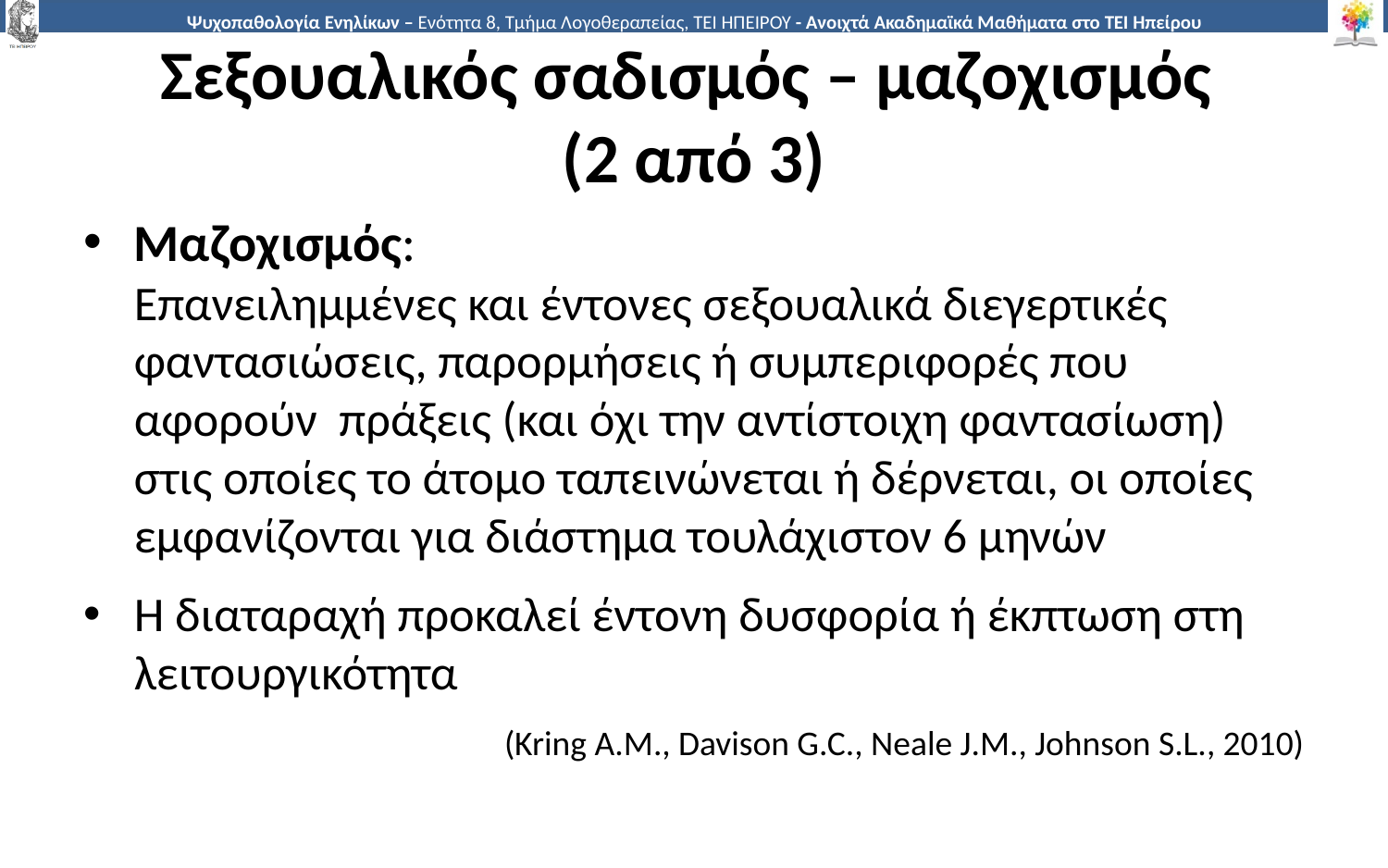

# Σεξουαλικός σαδισμός – μαζοχισμός (2 από 3)
Μαζοχισμός:
Επανειλημμένες και έντονες σεξουαλικά διεγερτικές φαντασιώσεις, παρορμήσεις ή συμπεριφορές που αφορούν  πράξεις (και όχι την αντίστοιχη φαντασίωση) στις οποίες το άτομο ταπεινώνεται ή δέρνεται, οι οποίες εμφανίζονται για διάστημα τουλάχιστον 6 μηνών
Η διαταραχή προκαλεί έντονη δυσφορία ή έκπτωση στη λειτουργικότητα
(Kring A.M., Davison G.C., Neale J.M., Johnson S.L., 2010)